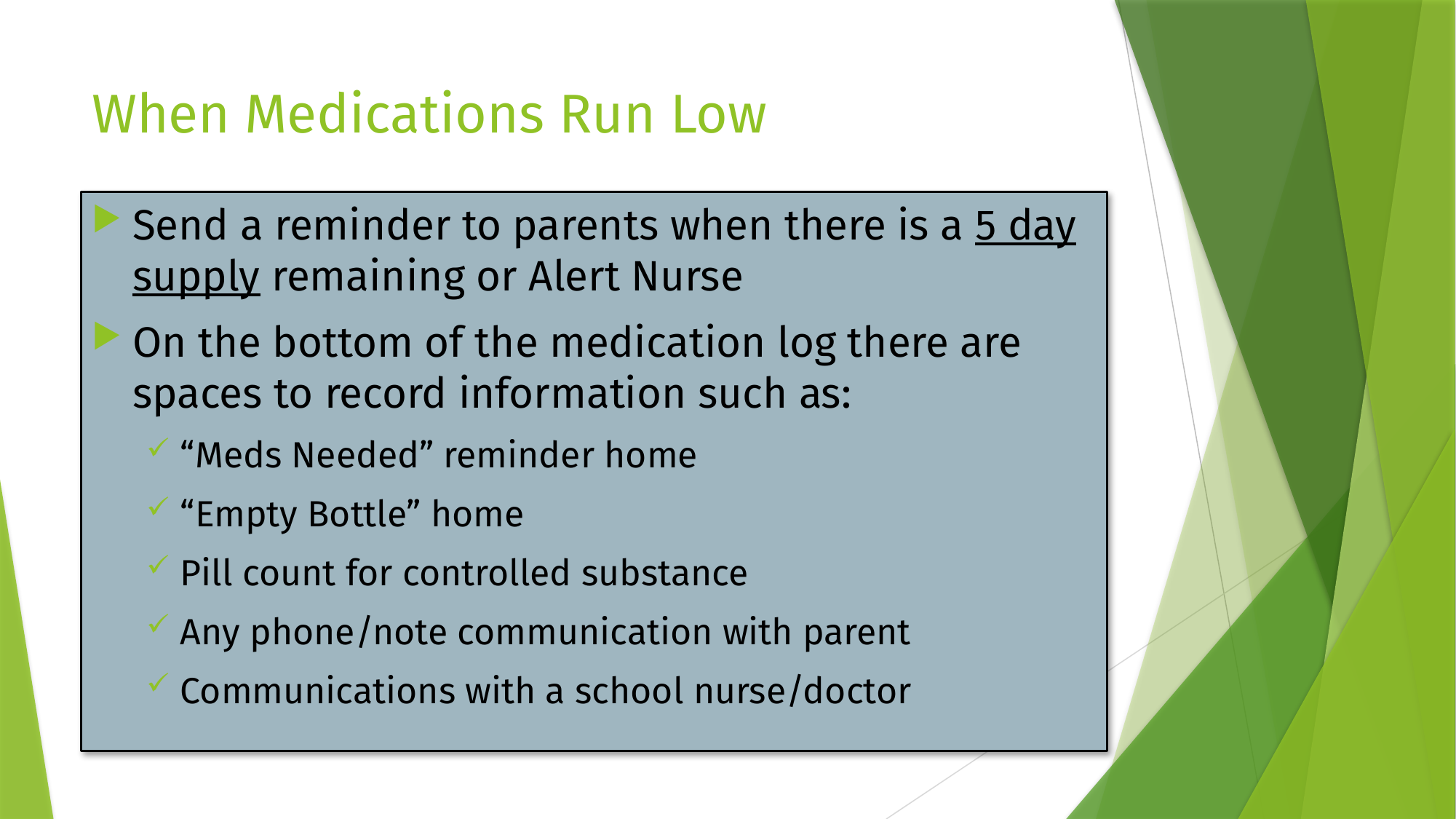

# When Medications Run Low
Send a reminder to parents when there is a 5 day supply remaining or Alert Nurse
On the bottom of the medication log there are spaces to record information such as:
“Meds Needed” reminder home
“Empty Bottle” home
Pill count for controlled substance
Any phone/note communication with parent
Communications with a school nurse/doctor